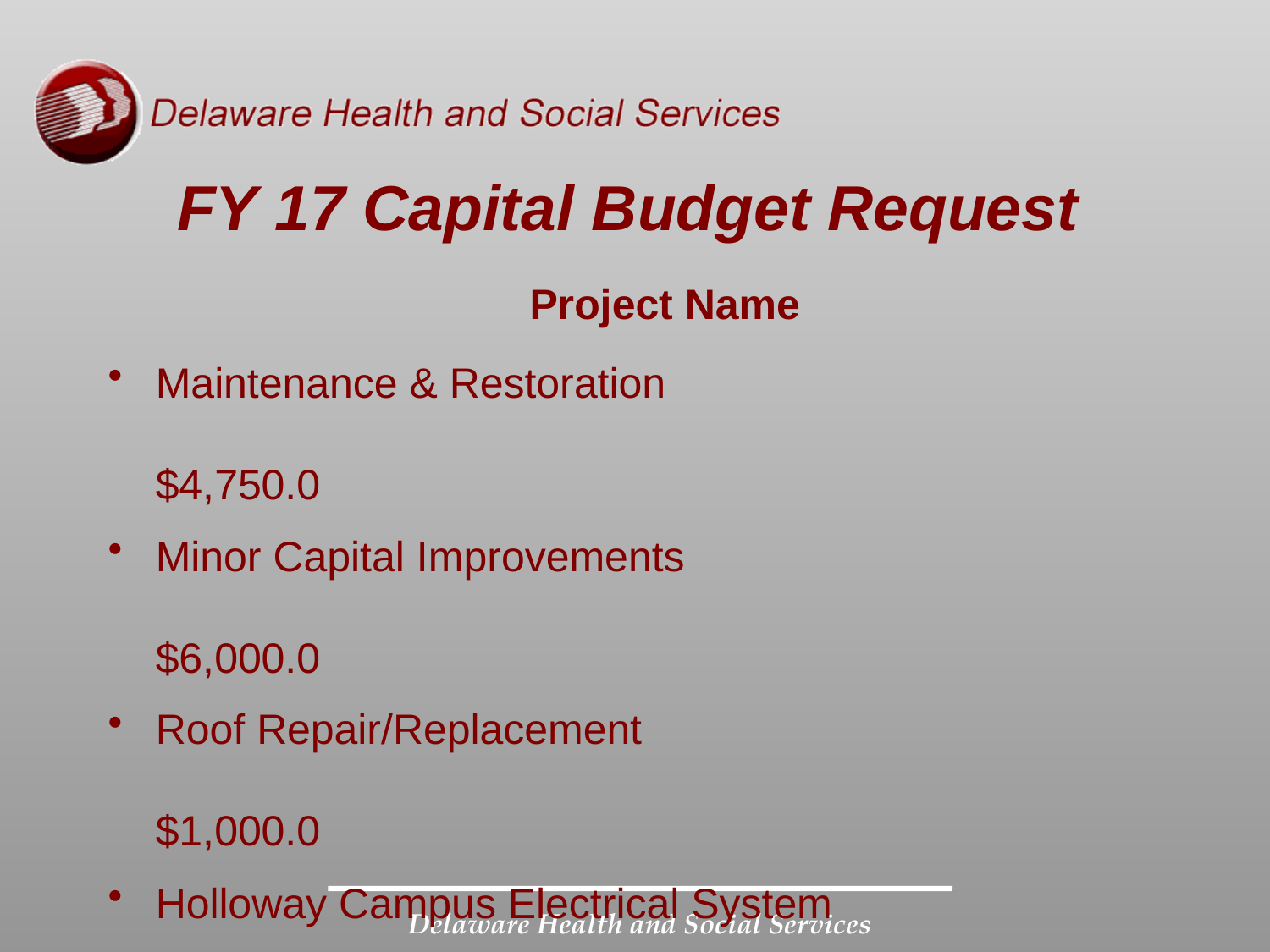

# FY 17 Capital Budget Request
Project Name

Maintenance & Restoration	$4,750.0
Minor Capital Improvements	$6,000.0
Roof Repair/Replacement 	$1,000.0
Holloway Campus Electrical System
	Replacement 	$3,460.0
Delaware Medicaid Enterprise System	$3,640.0